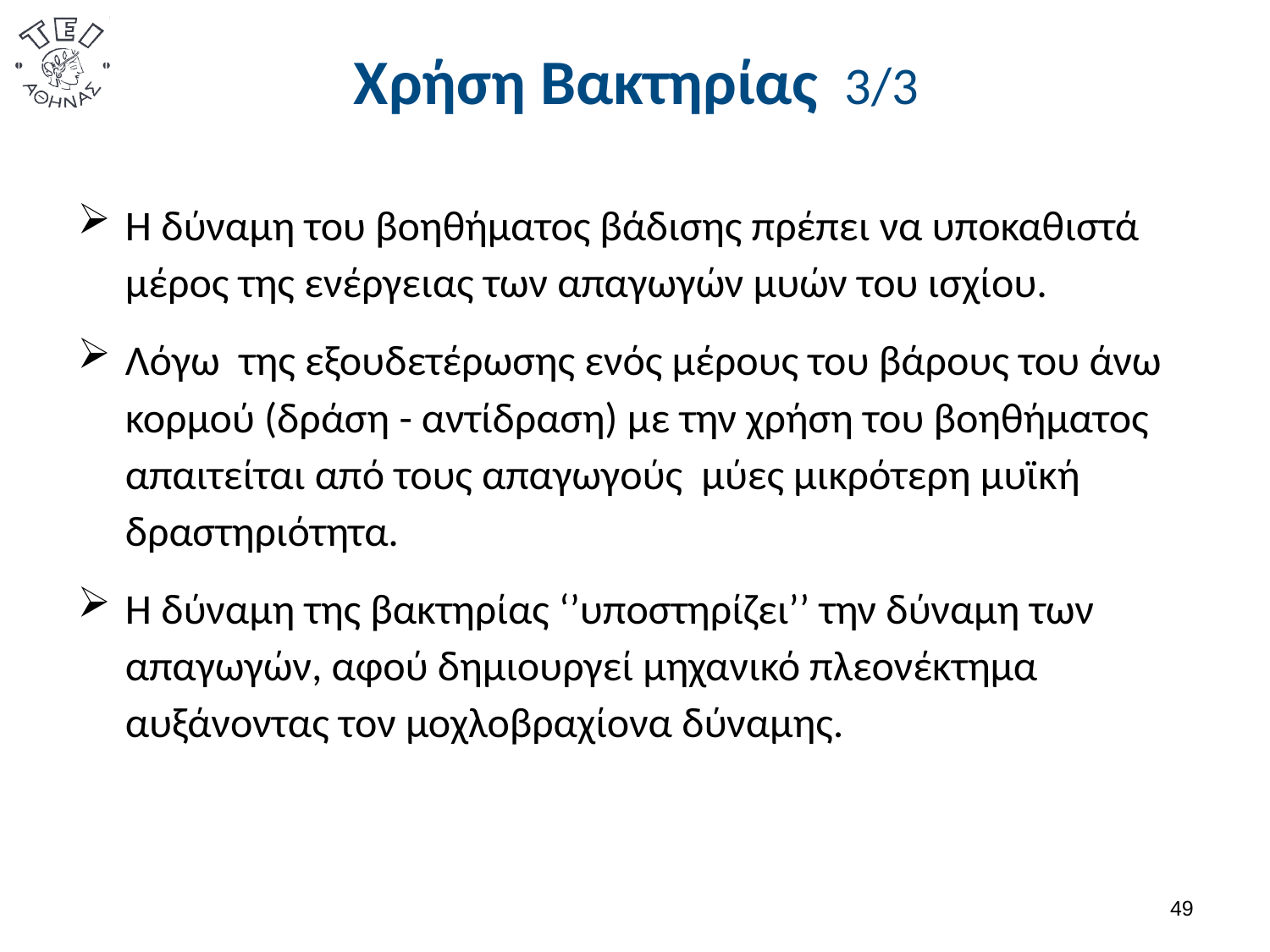

# Χρήση Βακτηρίας  3/3
Η δύναμη του βοηθήματος βάδισης πρέπει να υποκαθιστά μέρος της ενέργειας των απαγωγών μυών του ισχίου.
Λόγω  της εξουδετέρωσης ενός μέρους του βάρους του άνω κορμού (δράση - αντίδραση) με την χρήση του βοηθήματος απαιτείται από τους απαγωγούς  μύες μικρότερη μυϊκή δραστηριότητα.
Η δύναμη της βακτηρίας ‘’υποστηρίζει’’ την δύναμη των απαγωγών, αφού δημιουργεί μηχανικό πλεονέκτημα αυξάνοντας τον μοχλοβραχίονα δύναμης.
49